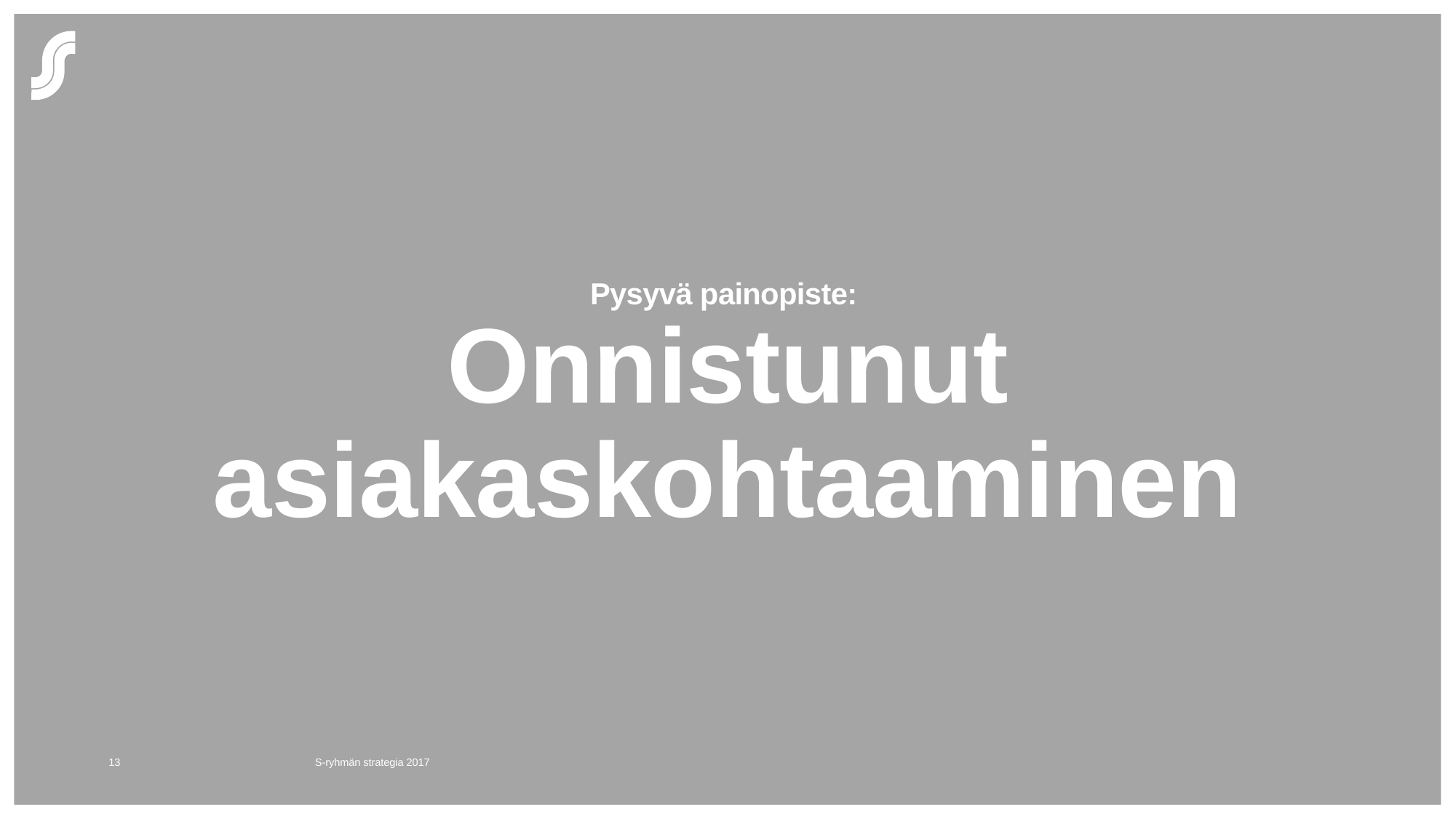

# Pysyvä painopiste: Onnistunut asiakaskohtaaminen
S-ryhmän strategia 2017
13